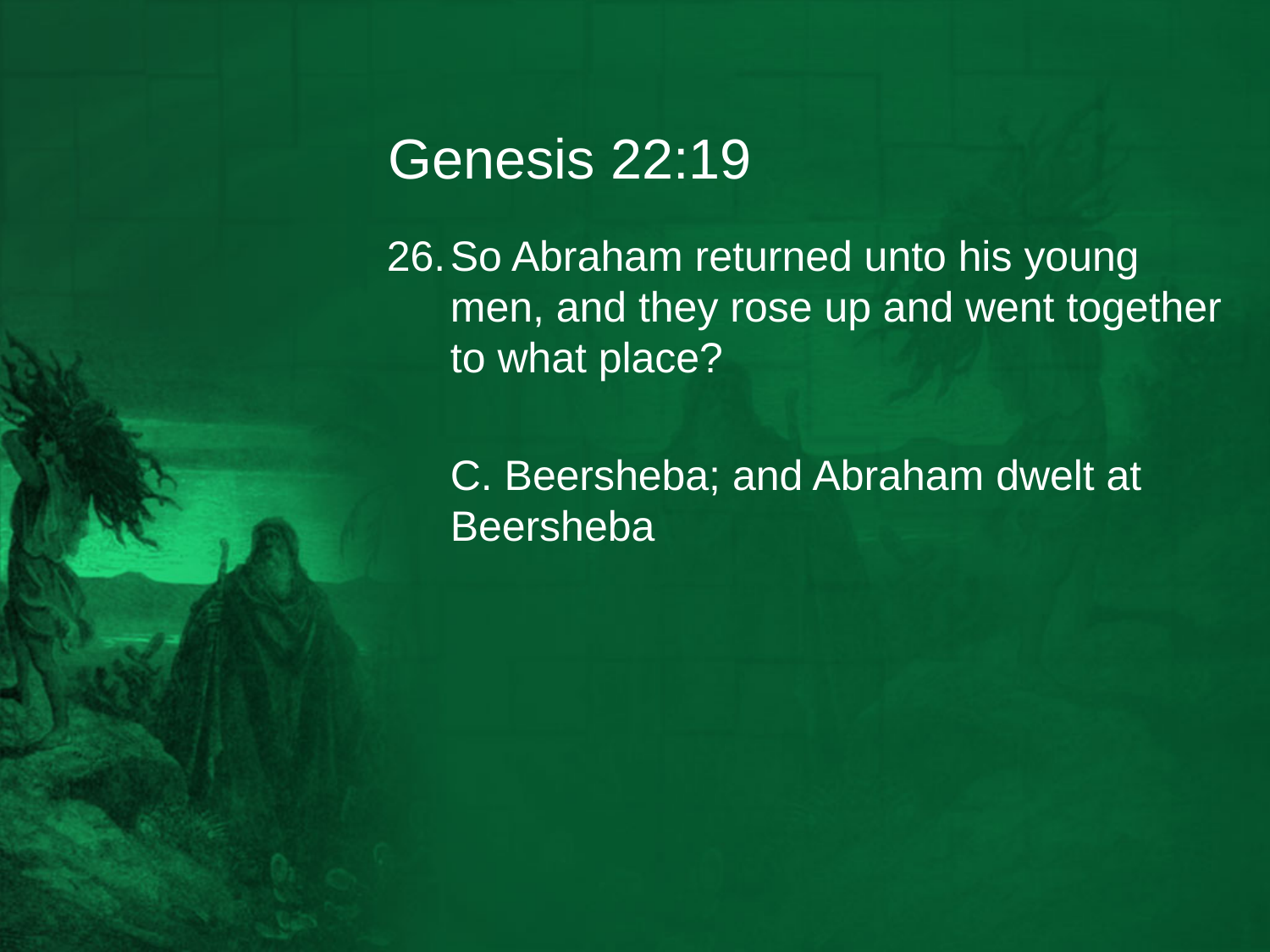

# Genesis 22:19
So Abraham returned unto his young men, and they rose up and went together to what place?

	C. Beersheba; and Abraham dwelt at Beersheba